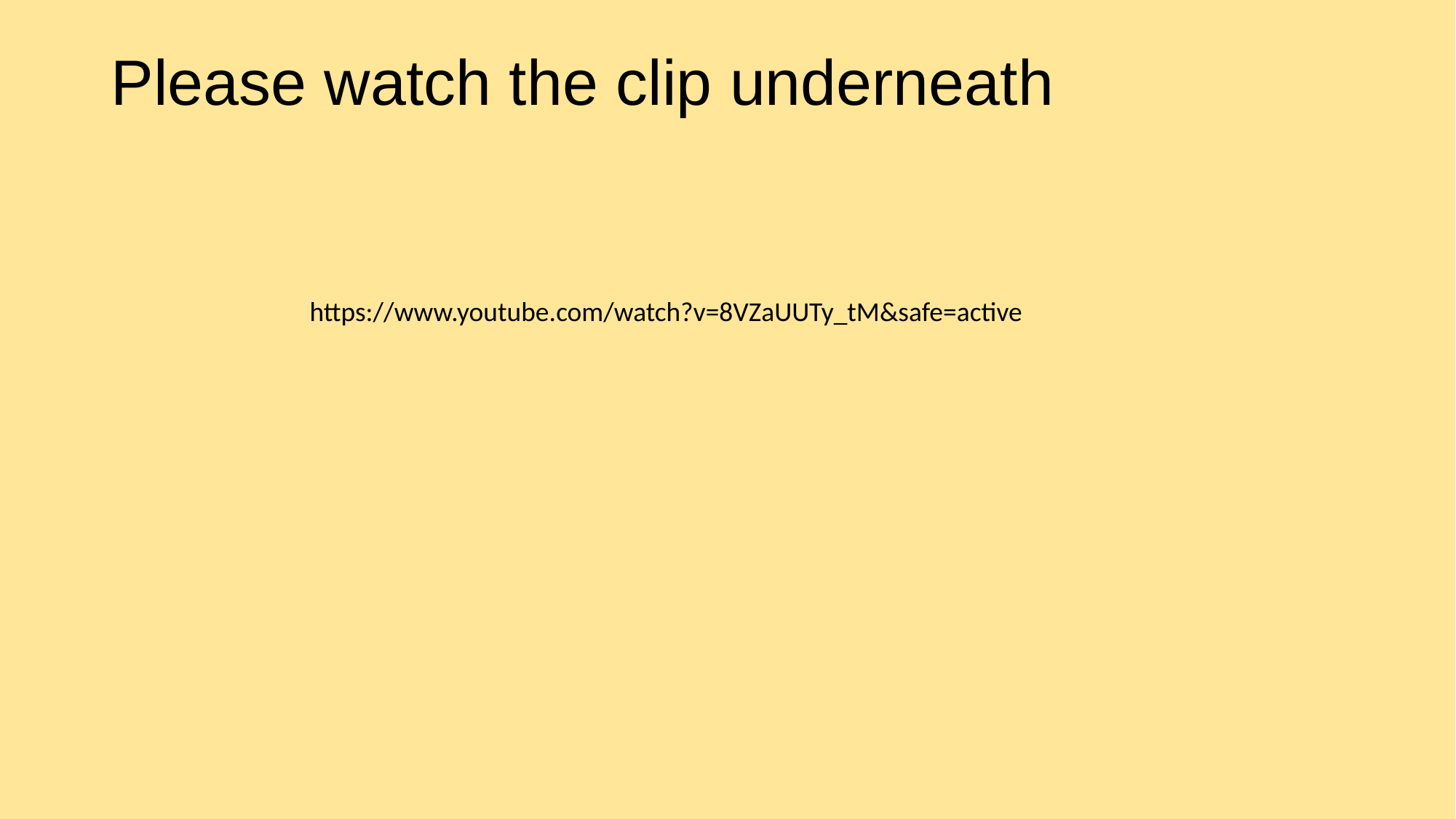

# Please watch the clip underneath

https://www.youtube.com/watch?v=8VZaUUTy_tM&safe=active